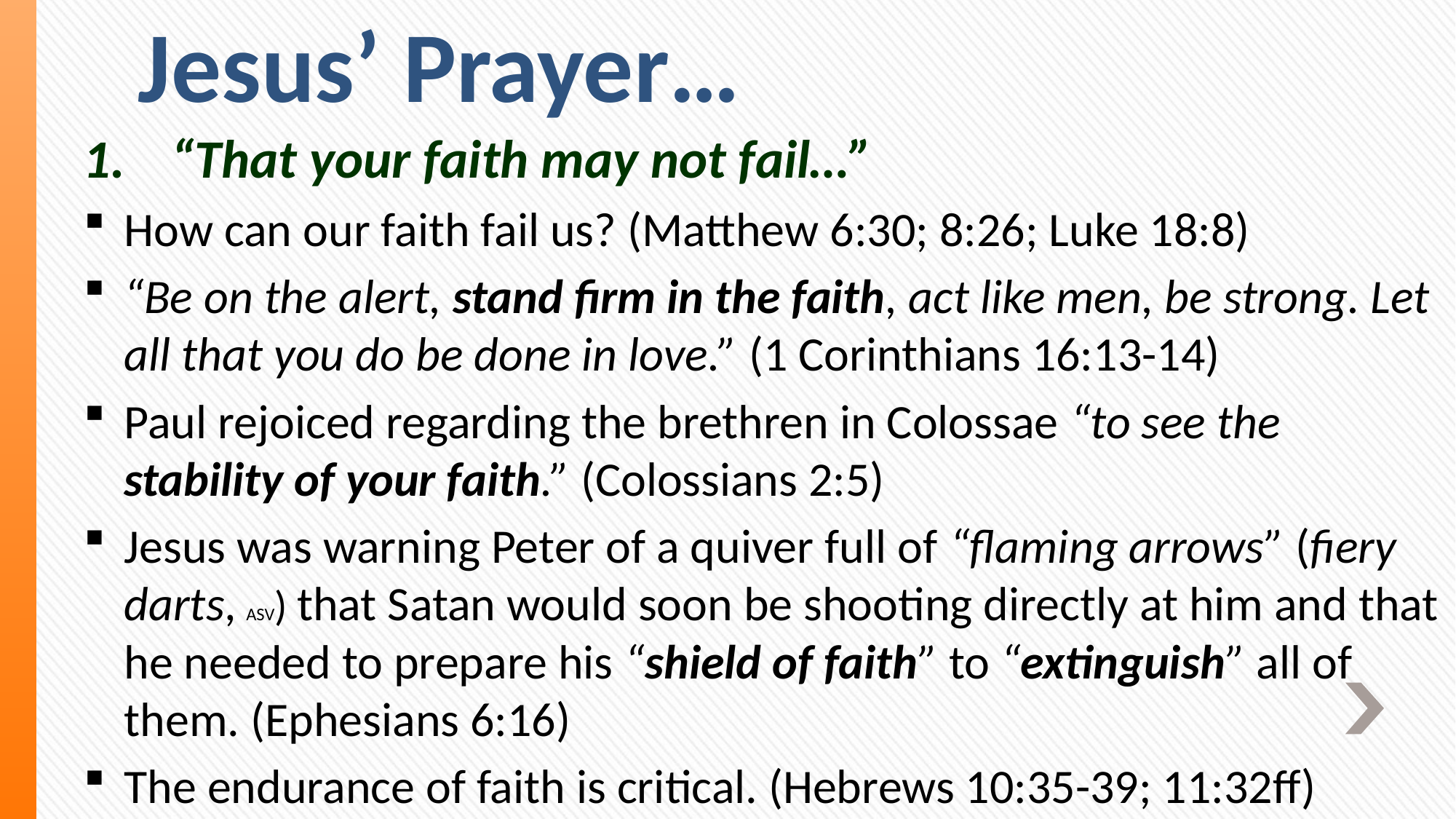

# Jesus’ Prayer…
“That your faith may not fail…”
How can our faith fail us? (Matthew 6:30; 8:26; Luke 18:8)
“Be on the alert, stand firm in the faith, act like men, be strong. Let all that you do be done in love.” (1 Corinthians 16:13-14)
Paul rejoiced regarding the brethren in Colossae “to see the stability of your faith.” (Colossians 2:5)
Jesus was warning Peter of a quiver full of “flaming arrows” (fiery darts, ASV) that Satan would soon be shooting directly at him and that he needed to prepare his “shield of faith” to “extinguish” all of them. (Ephesians 6:16)
The endurance of faith is critical. (Hebrews 10:35-39; 11:32ff)